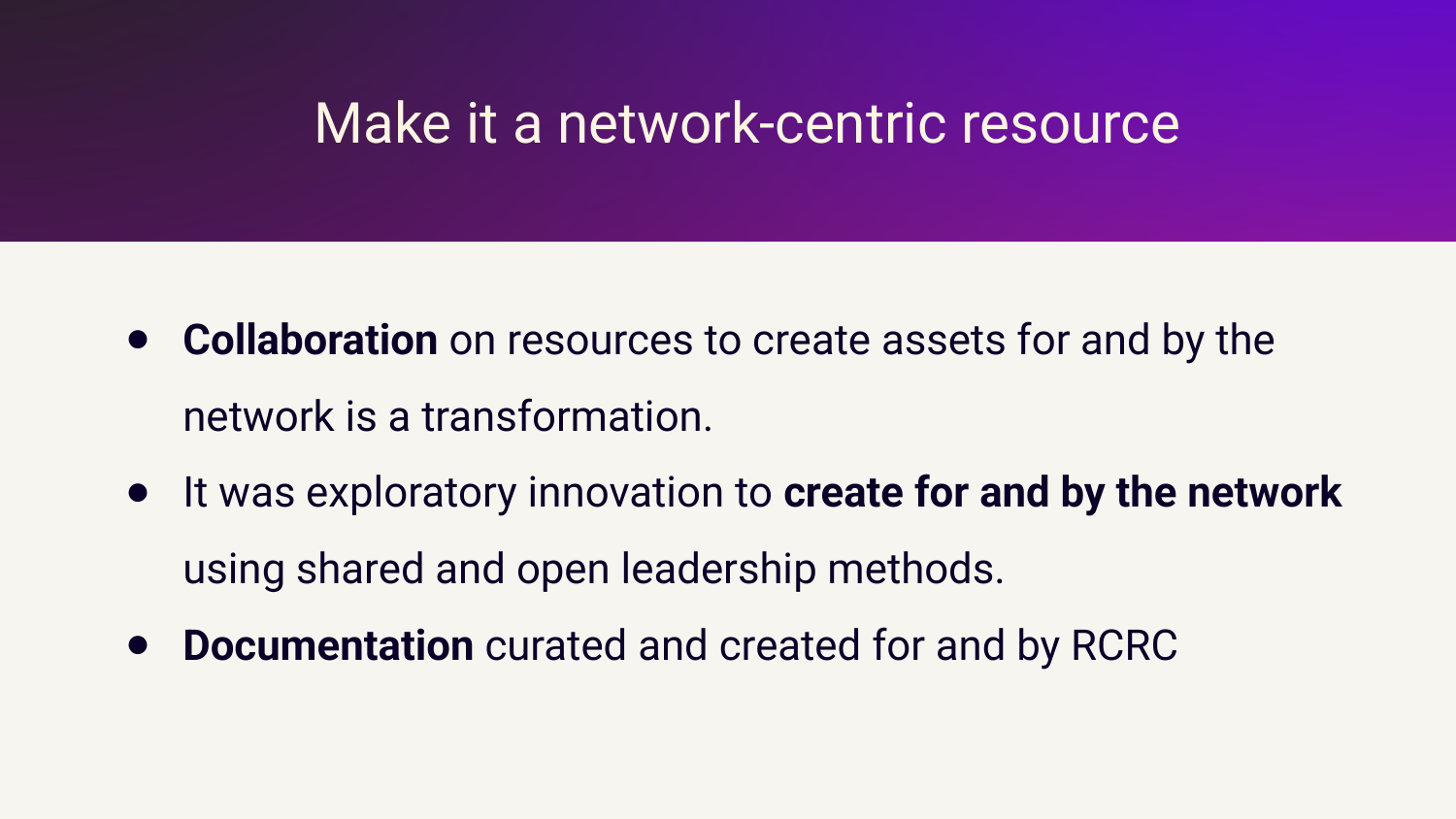

Make it a network-centric resource

Collaboration on resources to create assets for and by the network is a transformation.
It was exploratory innovation to create for and by the network using shared and open leadership methods.
Documentation curated and created for and by RCRC